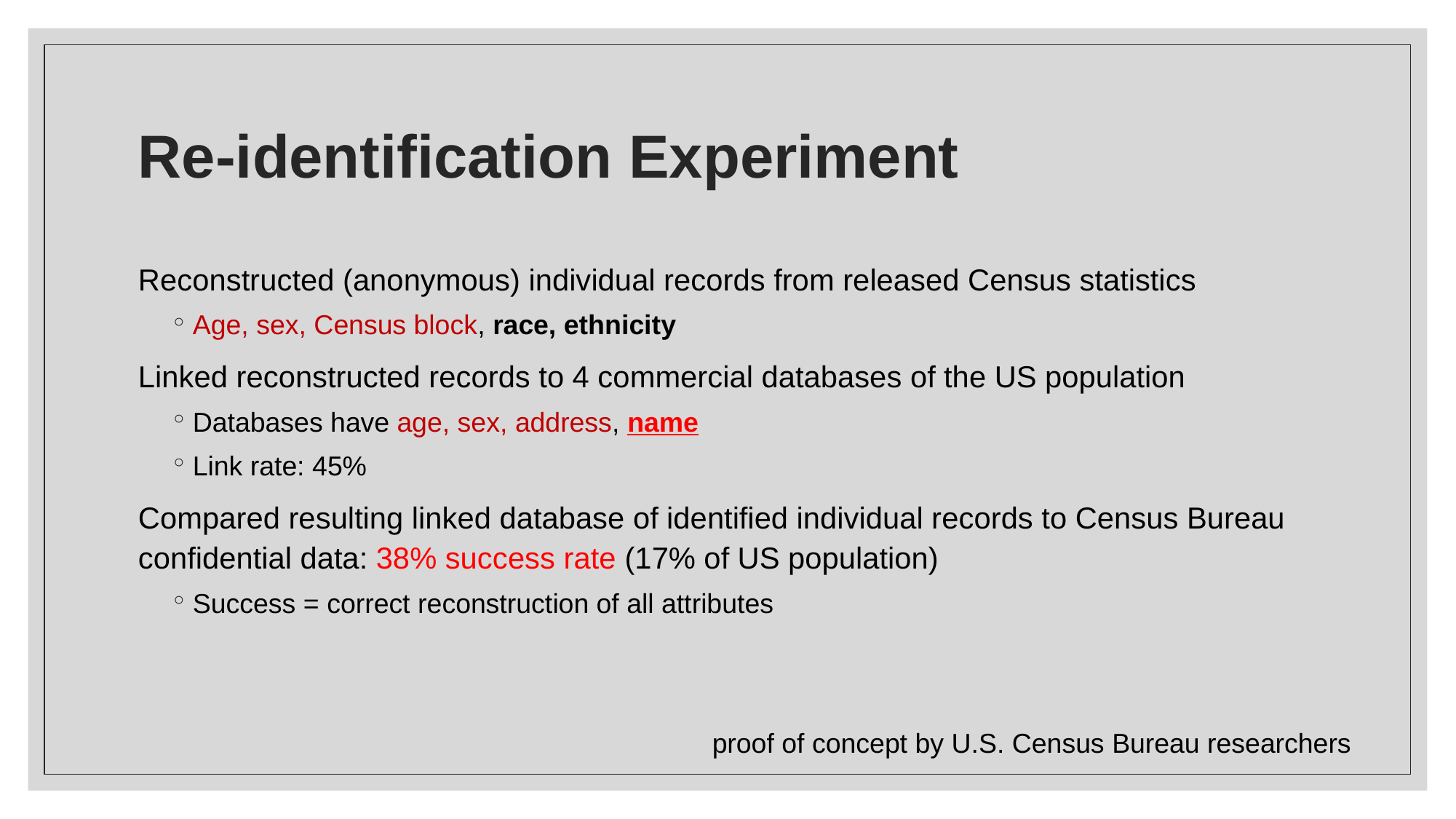

# Re-identification Experiment
Reconstructed (anonymous) individual records from released Census statistics
Age, sex, Census block, race, ethnicity
Linked reconstructed records to 4 commercial databases of the US population
Databases have age, sex, address, name
Link rate: 45%
Compared resulting linked database of identified individual records to Census Bureau confidential data: 38% success rate (17% of US population)
Success = correct reconstruction of all attributes

proof of concept by U.S. Census Bureau researchers